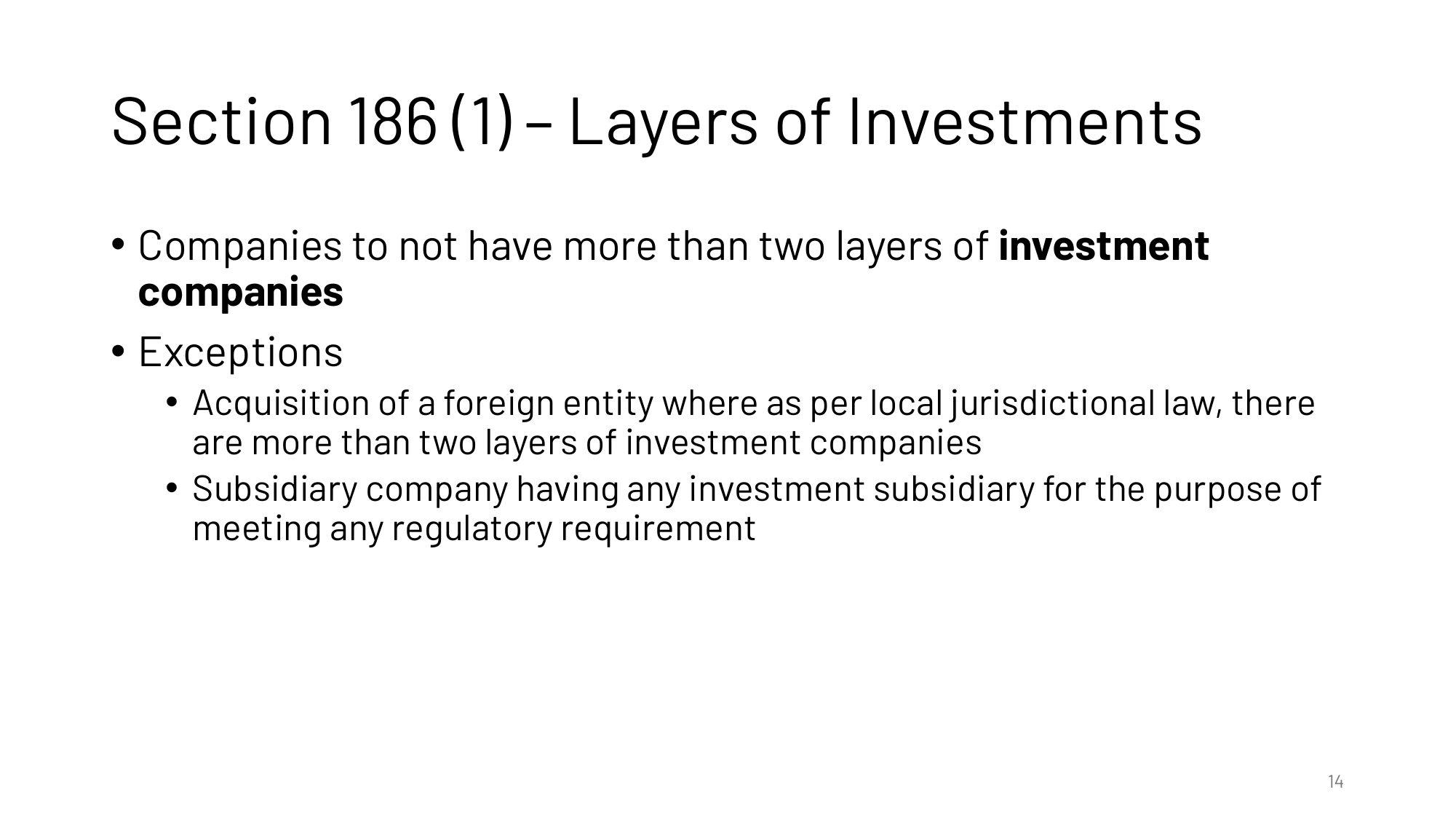

# Section 186 (1) – Layers of Investments
Companies to not have more than two layers of investment companies
Exceptions
Acquisition of a foreign entity where as per local jurisdictional law, there are more than two layers of investment companies
Subsidiary company having any investment subsidiary for the purpose of meeting any regulatory requirement
14